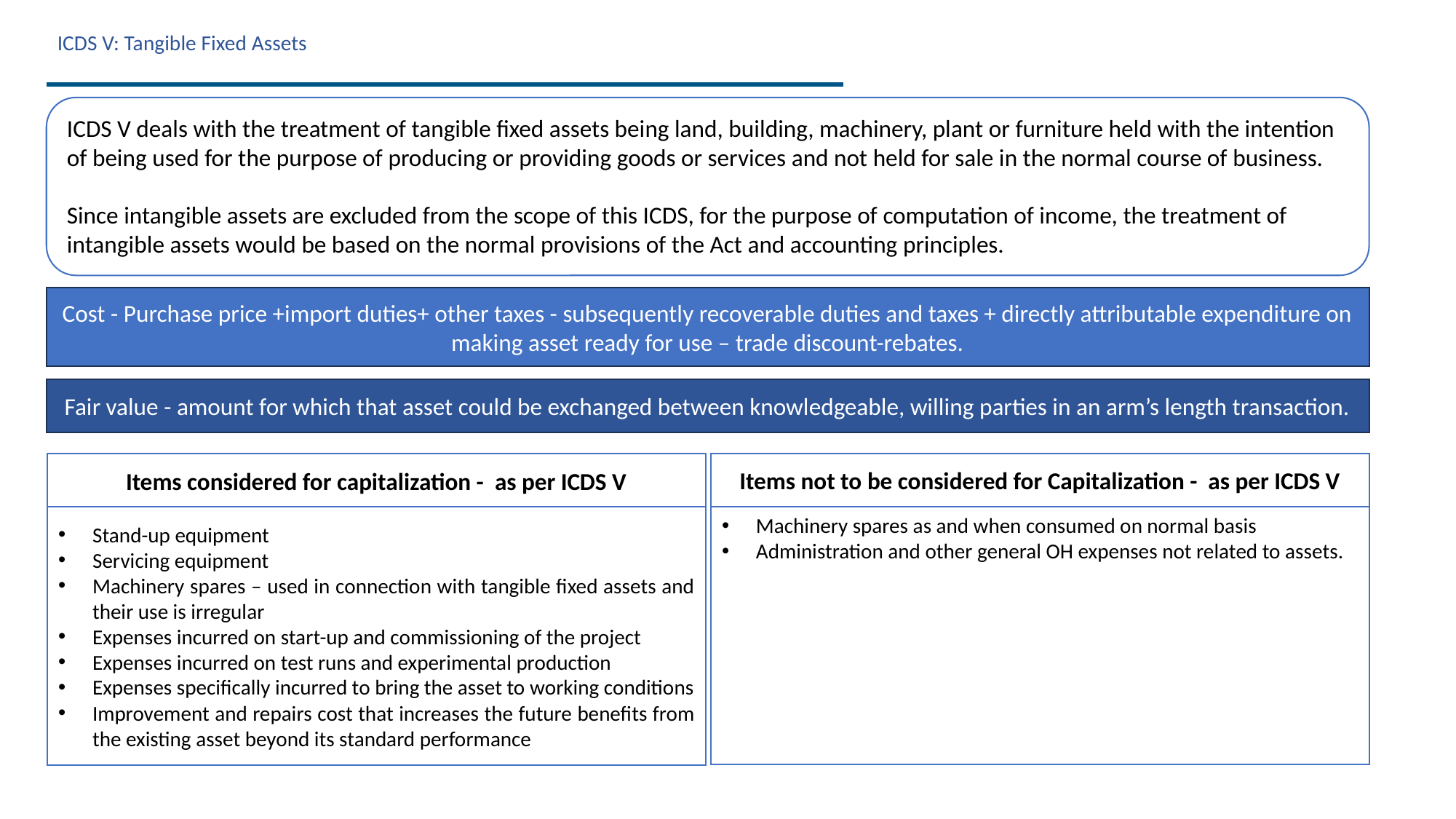

# ICDS V: Tangible Fixed Assets

ICDS V deals with the treatment of tangible fixed assets being land, building, machinery, plant or furniture held with the intention of being used for the purpose of producing or providing goods or services and not held for sale in the normal course of business.

Since intangible assets are excluded from the scope of this ICDS, for the purpose of computation of income, the treatment of intangible assets would be based on the normal provisions of the Act and accounting principles.
Cost - Purchase price +import duties+ other taxes - subsequently recoverable duties and taxes + directly attributable expenditure on making asset ready for use – trade discount-rebates.
Fair value - amount for which that asset could be exchanged between knowledgeable, willing parties in an arm’s length transaction.
Items not to be considered for Capitalization -  as per ICDS V
Machinery spares as and when consumed on normal basis
Administration and other general OH expenses not related to assets.
Items considered for capitalization -  as per ICDS V
Stand-up equipment
Servicing equipment
Machinery spares – used in connection with tangible fixed assets and their use is irregular
Expenses incurred on start-up and commissioning of the project
Expenses incurred on test runs and experimental production
Expenses specifically incurred to bring the asset to working conditions
Improvement and repairs cost that increases the future benefits from the existing asset beyond its standard performance